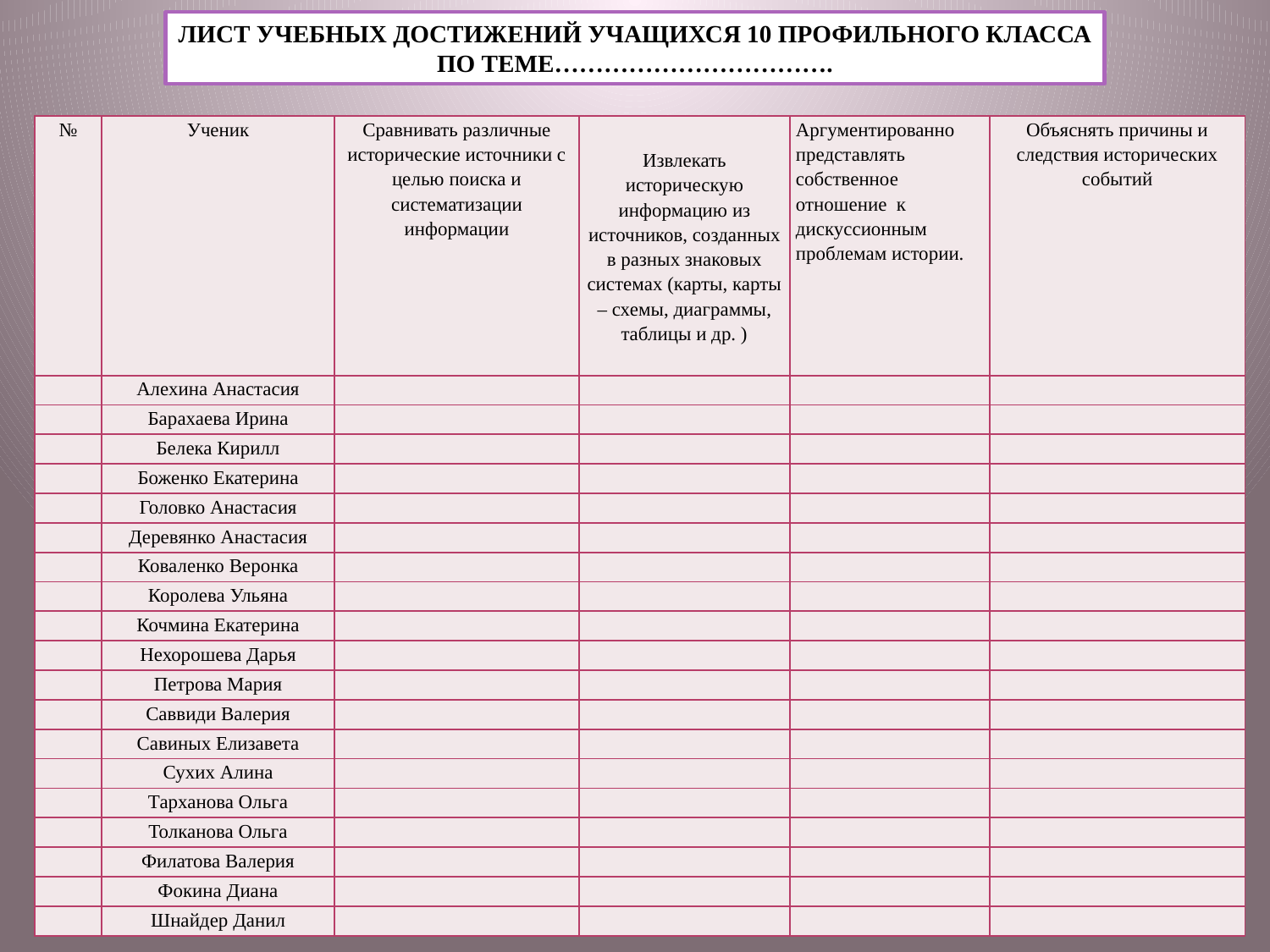

ЛИСТ УЧЕБНЫХ ДОСТИЖЕНИЙ УЧАЩИХСЯ 10 ПРОФИЛЬНОГО КЛАССА
ПО ТЕМЕ…………………………….
| № | Ученик | Сравнивать различные исторические источники с целью поиска и систематизации информации | Извлекать историческую информацию из источников, созданных в разных знаковых системах (карты, карты – схемы, диаграммы, таблицы и др. ) | Аргументированно представлять собственное отношение к дискуссионным проблемам истории. | Объяснять причины и следствия исторических событий |
| --- | --- | --- | --- | --- | --- |
|  | Алехина Анастасия |  |  |  |  |
|  | Барахаева Ирина |  |  |  |  |
|  | Белека Кирилл |  |  |  |  |
|  | Боженко Екатерина |  |  |  |  |
|  | Головко Анастасия |  |  |  |  |
|  | Деревянко Анастасия |  |  |  |  |
|  | Коваленко Веронка |  |  |  |  |
|  | Королева Ульяна |  |  |  |  |
|  | Кочмина Екатерина |  |  |  |  |
|  | Нехорошева Дарья |  |  |  |  |
|  | Петрова Мария |  |  |  |  |
|  | Саввиди Валерия |  |  |  |  |
|  | Савиных Елизавета |  |  |  |  |
|  | Сухих Алина |  |  |  |  |
|  | Тарханова Ольга |  |  |  |  |
|  | Толканова Ольга |  |  |  |  |
|  | Филатова Валерия |  |  |  |  |
|  | Фокина Диана |  |  |  |  |
|  | Шнайдер Данил |  |  |  |  |